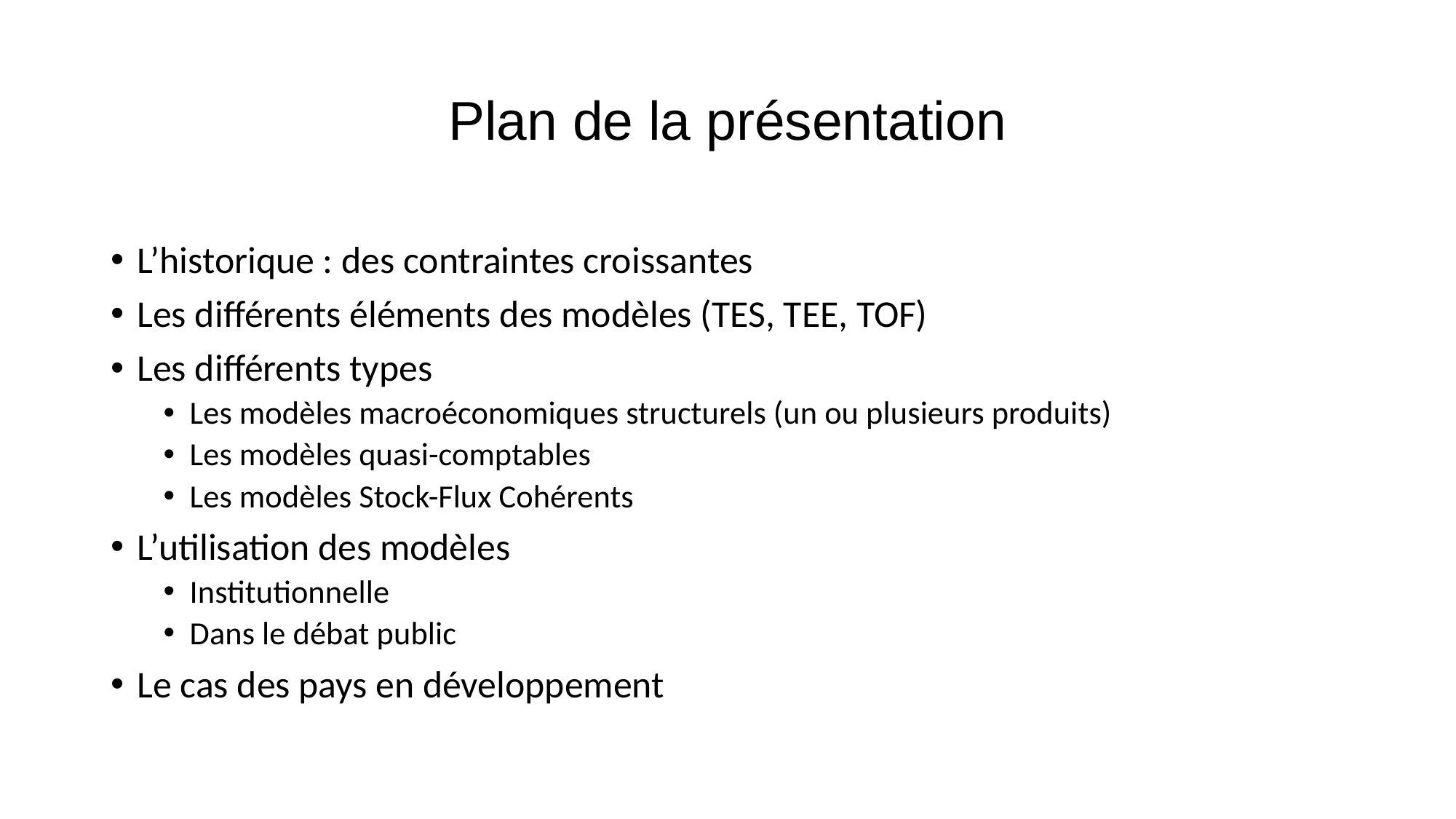

# Plan de la présentation
L’historique : des contraintes croissantes
Les différents éléments des modèles (TES, TEE, TOF)
Les différents types
Les modèles macroéconomiques structurels (un ou plusieurs produits)
Les modèles quasi-comptables
Les modèles Stock-Flux Cohérents
L’utilisation des modèles
Institutionnelle
Dans le débat public
Le cas des pays en développement